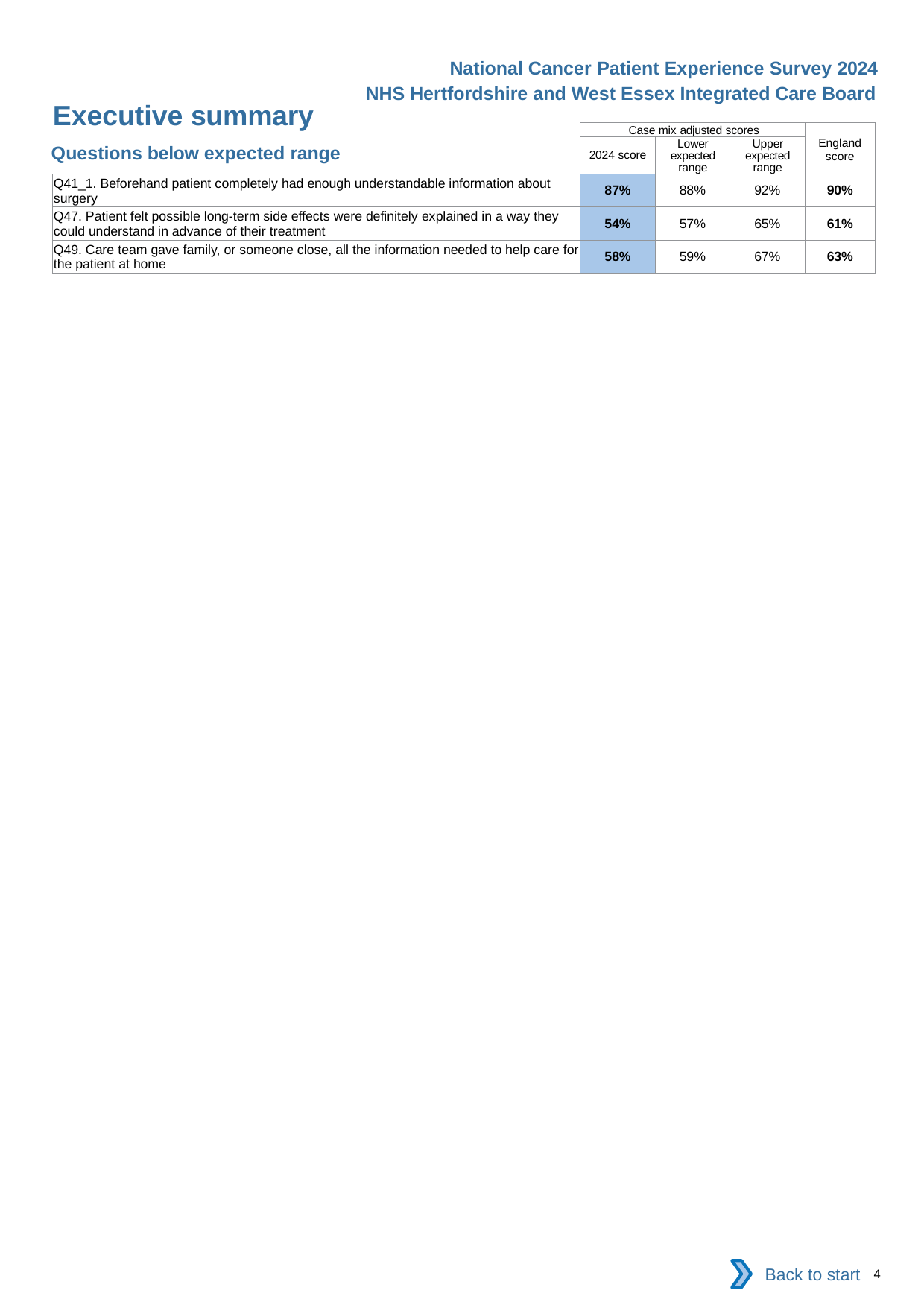

National Cancer Patient Experience Survey 2024
NHS Hertfordshire and West Essex Integrated Care Board
Executive summary
|  | Case mix adjusted scores |  |  | England score |
| --- | --- | --- | --- | --- |
|  | 2024 score | Lower expected range | Upper expected range |  |
| Q41\_1. Beforehand patient completely had enough understandable information about surgery | 87% | 88% | 92% | 90% |
| Q47. Patient felt possible long-term side effects were definitely explained in a way they could understand in advance of their treatment | 54% | 57% | 65% | 61% |
| Q49. Care team gave family, or someone close, all the information needed to help care for the patient at home | 58% | 59% | 67% | 63% |
Questions below expected range
Back to start

4